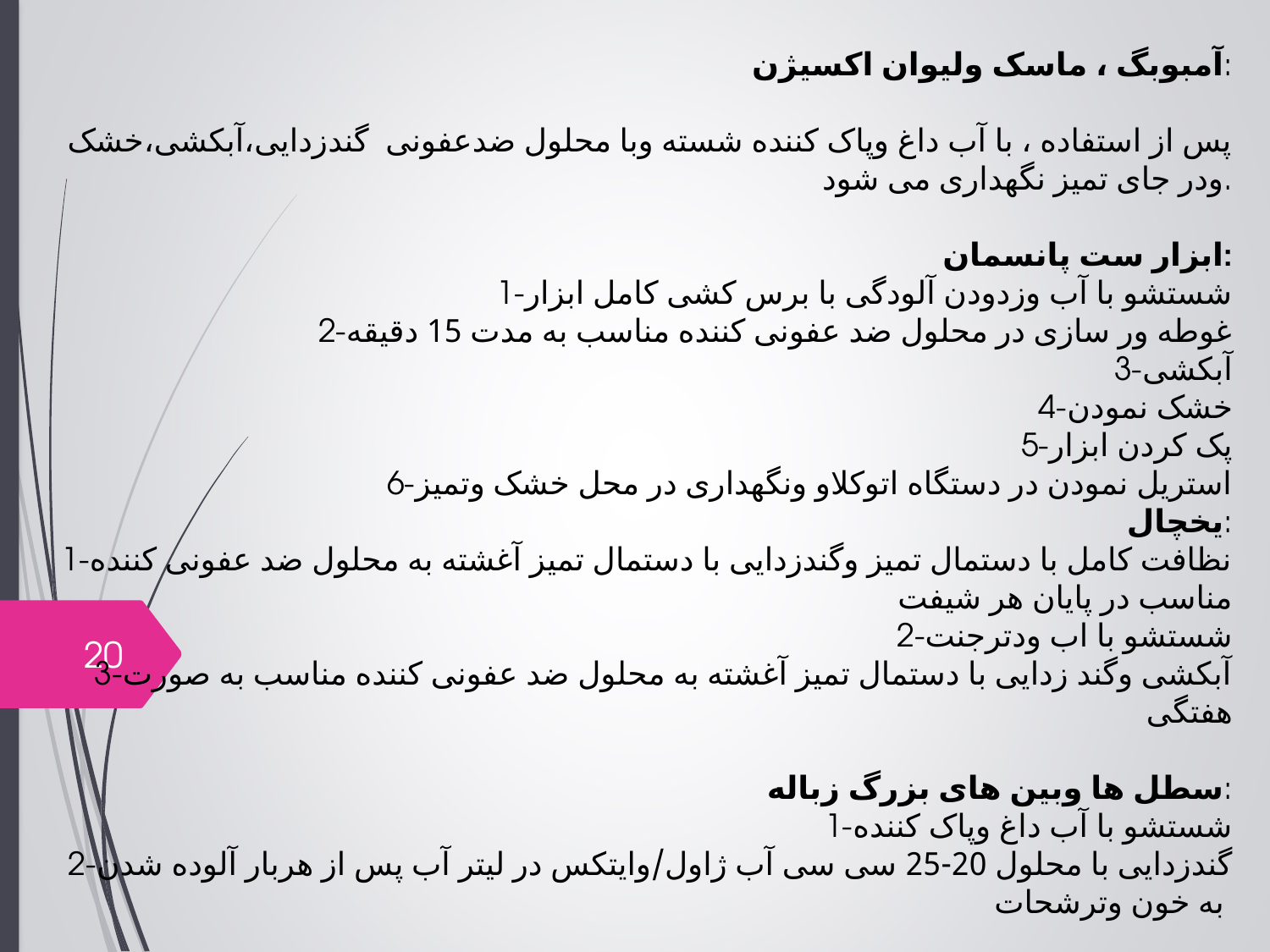

آمبوبگ ، ماسک ولیوان اکسیژن:

پس از استفاده ، با آب داغ وپاک کننده شسته وبا محلول ضدعفونی  گندزدایی،آبکشی،خشک ودر جای تمیز نگهداری می شود.

ابزار ست پانسمان:
1-شستشو با آب وزدودن آلودگی با برس کشی کامل ابزار
2-غوطه ور سازی در محلول ضد عفونی کننده مناسب به مدت 15 دقیقه
3-آبکشی
4-خشک نمودن
5-پک کردن ابزار
6-استریل نمودن در دستگاه اتوکلاو ونگهداری در محل خشک وتمیز
یخچال:
1-نظافت کامل با دستمال تمیز وگندزدایی با دستمال تمیز آغشته به محلول ضد عفونی کننده مناسب در پایان هر شیفت
2-شستشو با اب ودترجنت
3-آبکشی وگند زدایی با دستمال تمیز آغشته به محلول ضد عفونی کننده مناسب به صورت هفتگی

سطل ها وبین های بزرگ زباله:
1-شستشو با آب داغ وپاک کننده
2-گندزدایی با محلول 20-25 سی سی آب ژاول/وایتکس در لیتر آب پس از هربار آلوده شدن به خون وترشحات

20